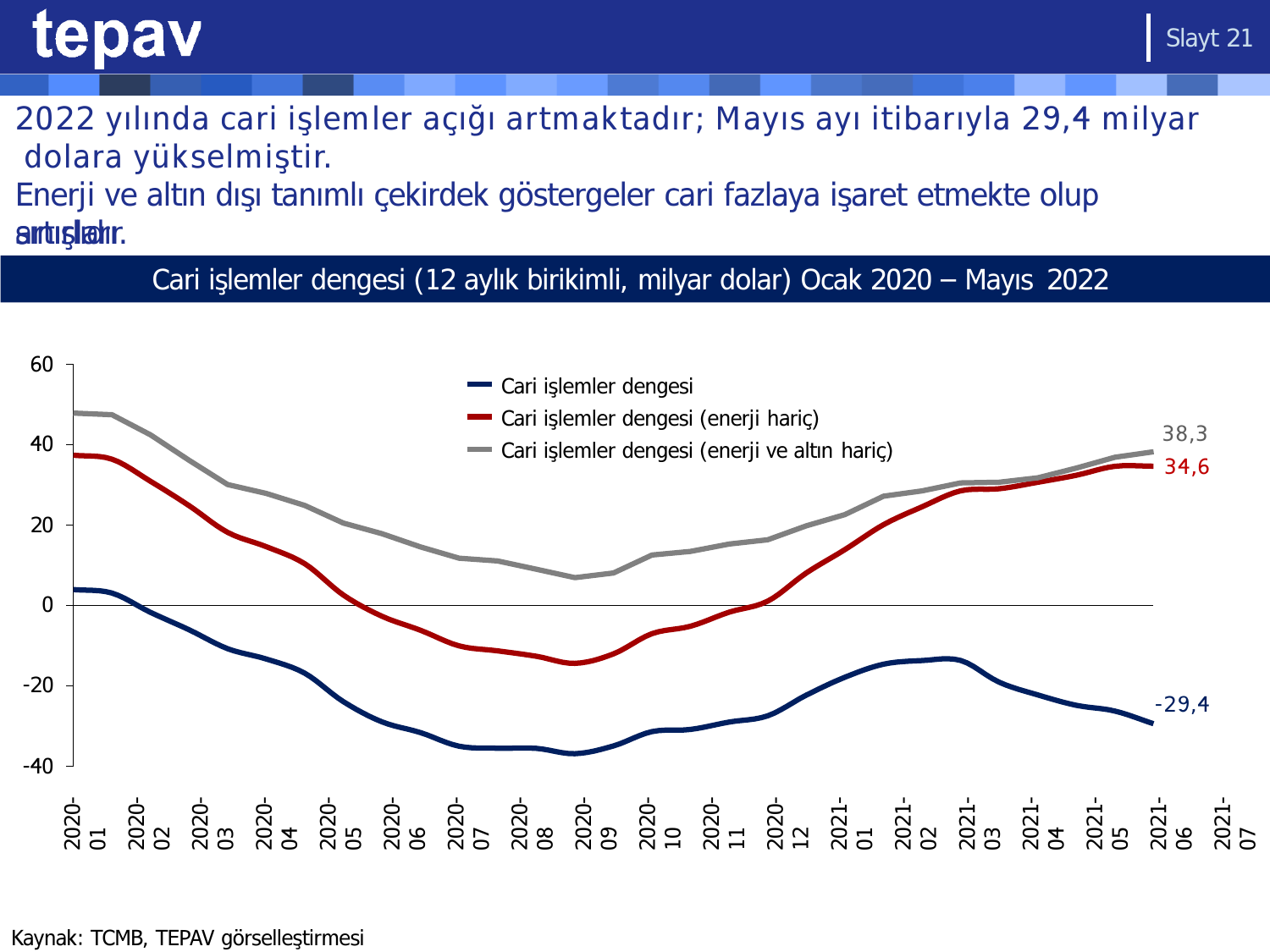

Slayt 21
# 2022 yılında cari işlemler açığı artmaktadır; Mayıs ayı itibarıyla 29,4 milyar  dolara yükselmiştir.
Enerji ve altın dışı tanımlı çekirdek göstergeler cari fazlaya işaret etmekte olup artışları
sınırlıdır.
Cari işlemler dengesi (12 aylık birikimli, milyar dolar) Ocak 2020 – Mayıs 2022

60

Cari işlemler dengesi
Cari işlemler dengesi (enerji hariç)
Cari işlemler dengesi (enerji ve altın hariç)

38,3
34,6
40
20

0

-20
-29,4
-40
2020-01
2020-02
2020-03
2020-04
2020-05
2020-06
2020-07
2020-08
2020-09
2020-10
2020-11
2020-12
2021-01
2021-02
2021-03
2021-04
2021-05
2021-06
2021-07
2021-08
2021-09
2021-10
2021-11
2021-12
2022-01
2022-02
2022-03
2022-04
2022-05
Kaynak: TCMB, TEPAV görselleştirmesi